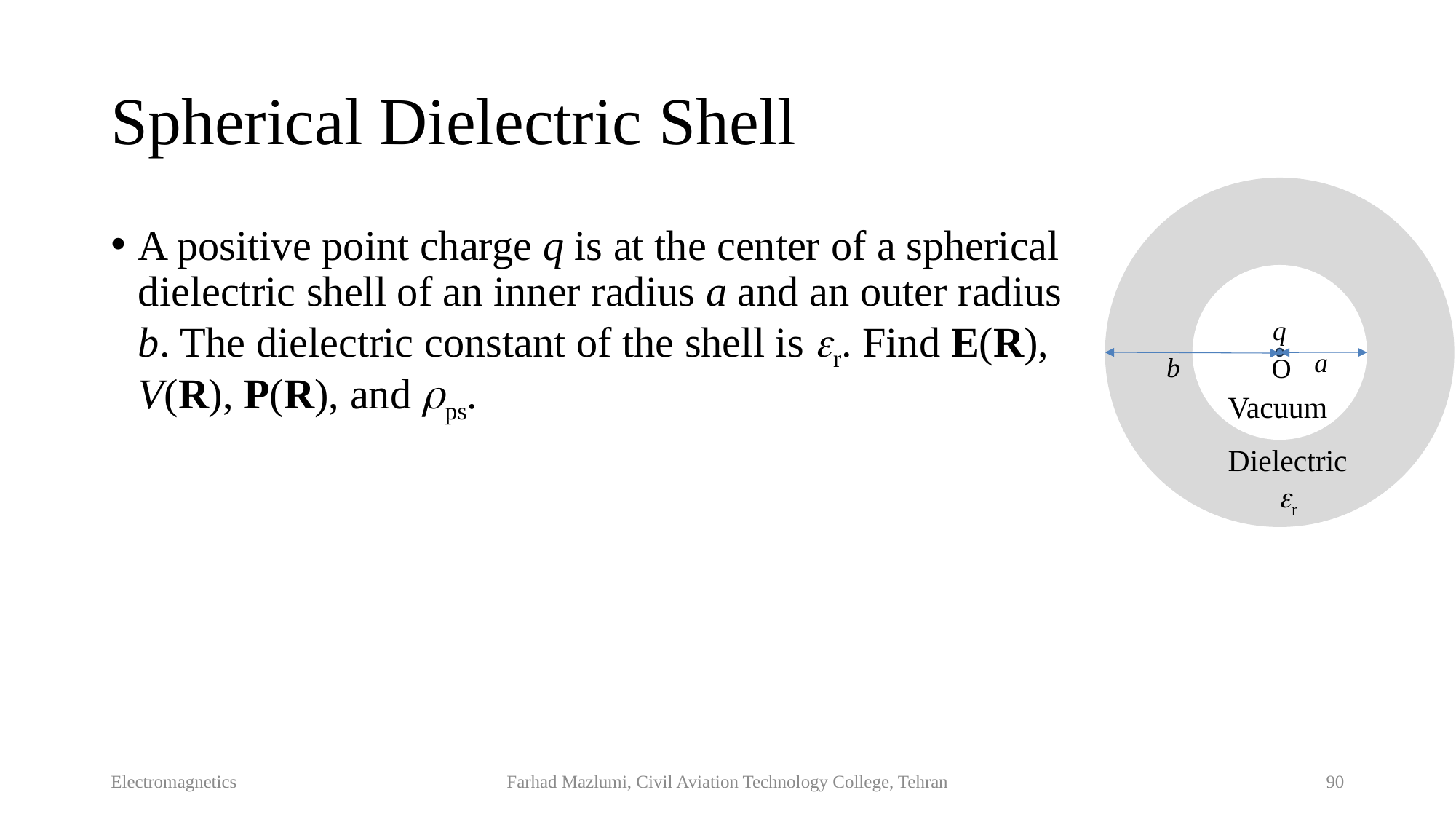

# Spherical Dielectric Shell

A positive point charge q is at the center of a spherical dielectric shell of an inner radius a and an outer radius b. The dielectric constant of the shell is εr. Find E(R), V(R), P(R), and ρps.

q
a
b
O

Vacuum
Dielectric
εr
Electromagnetics
Farhad Mazlumi, Civil Aviation Technology College, Tehran
90